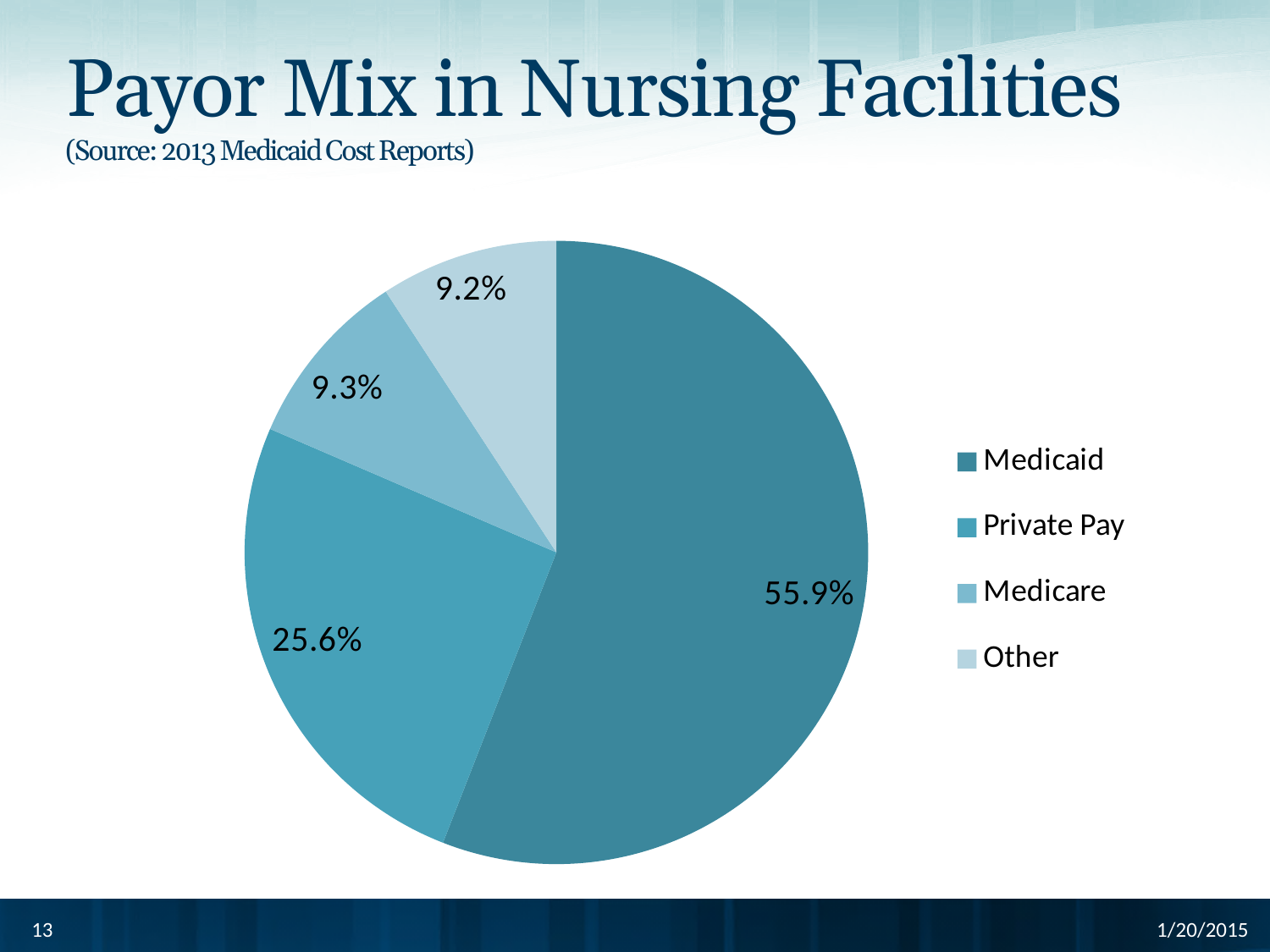

# Payor Mix in Nursing Facilities (Source: 2013 Medicaid Cost Reports)

### Chart

| Category |  |
|---|---|
| Medicaid | 0.5592453458563518 |
| Private Pay | 0.25559836765993843 |
| Medicare | 0.09301313147285017 |
| Other | 0.0921431550108596 |